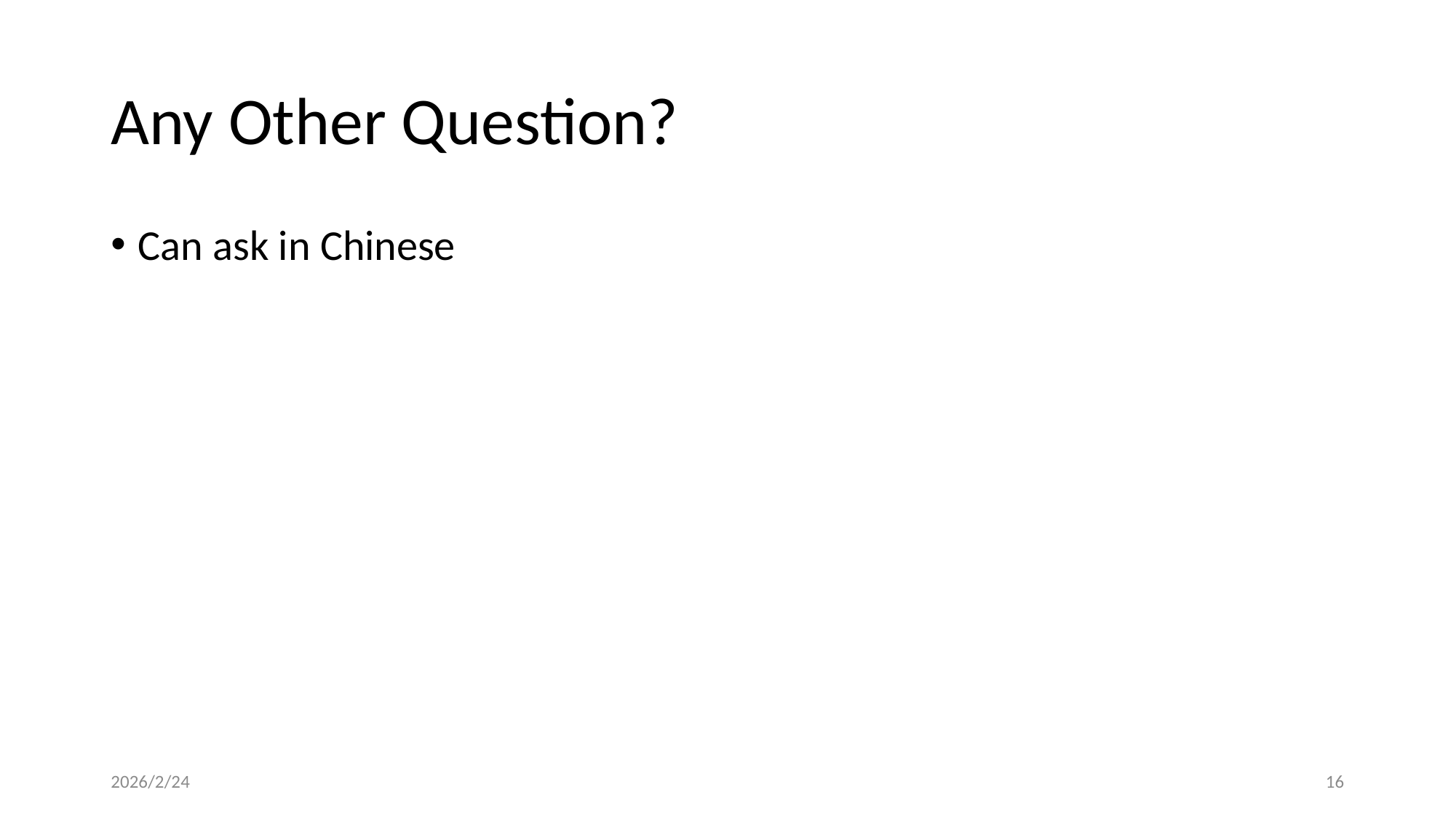

# Any Other Question?
Can ask in Chinese
2026/2/24
16